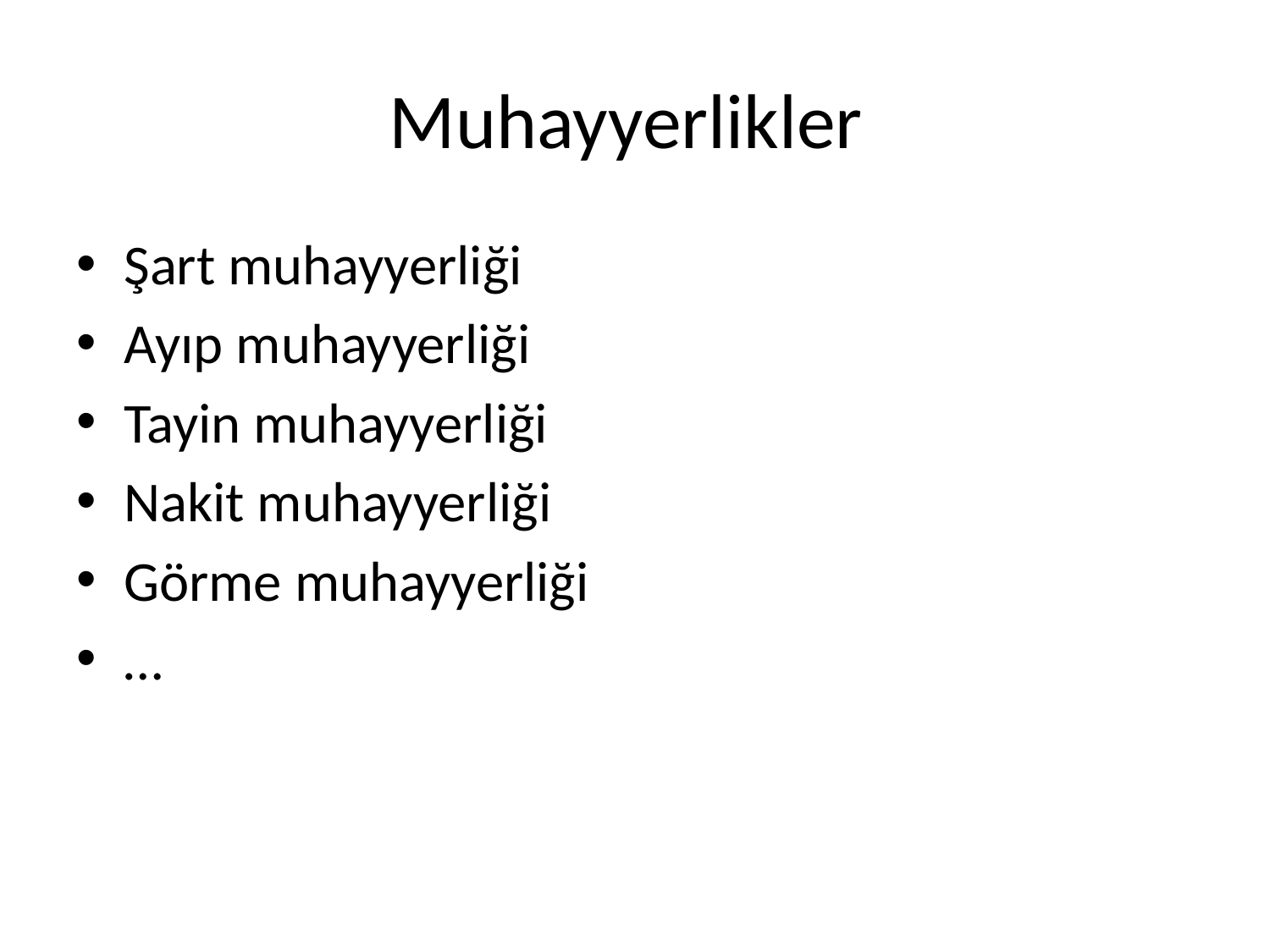

# Muhayyerlikler
Şart muhayyerliği
Ayıp muhayyerliği
Tayin muhayyerliği
Nakit muhayyerliği
Görme muhayyerliği
…